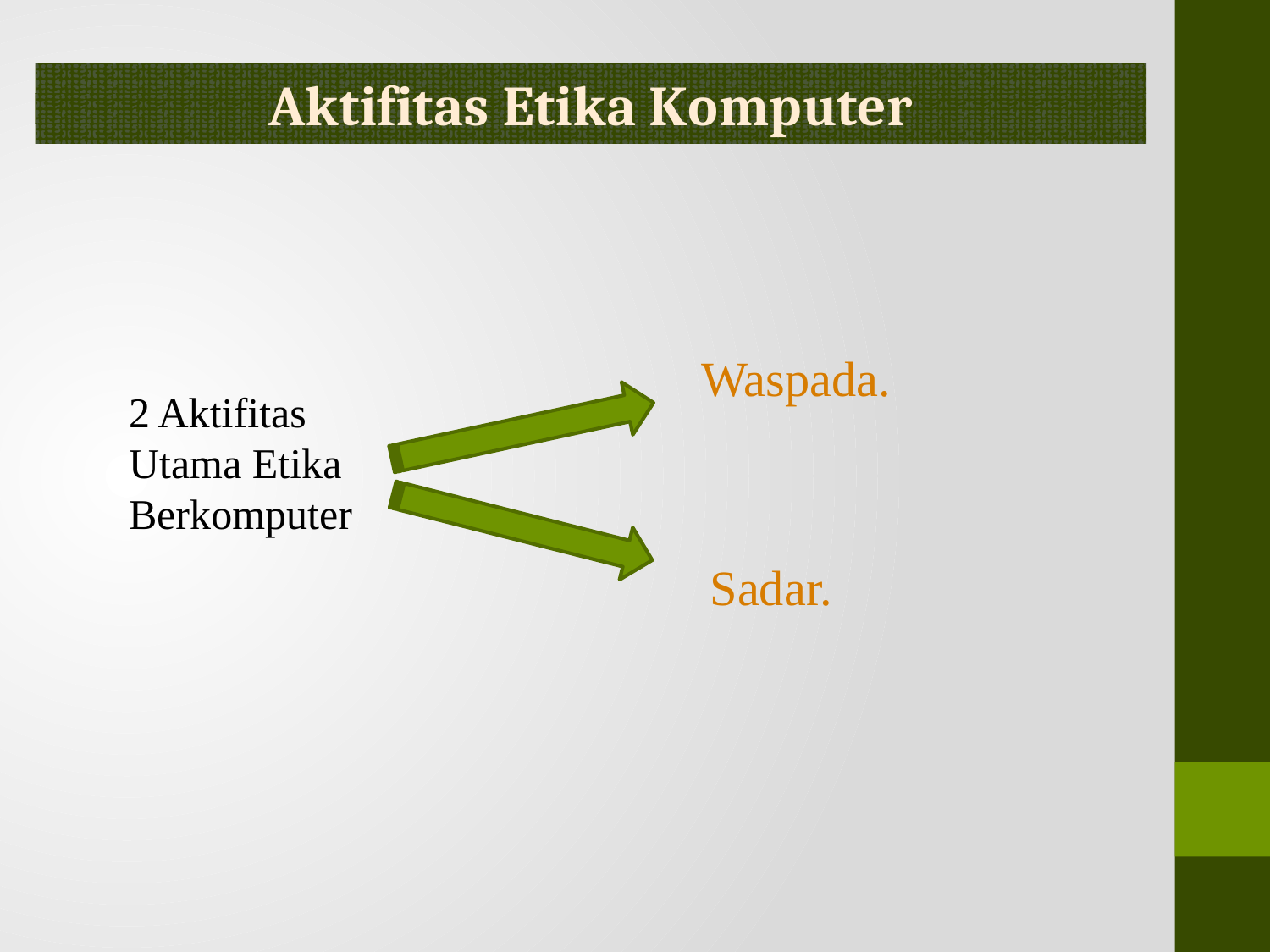

Aktifitas Etika Komputer
Waspada.
2 Aktifitas Utama Etika Berkomputer

Sadar.